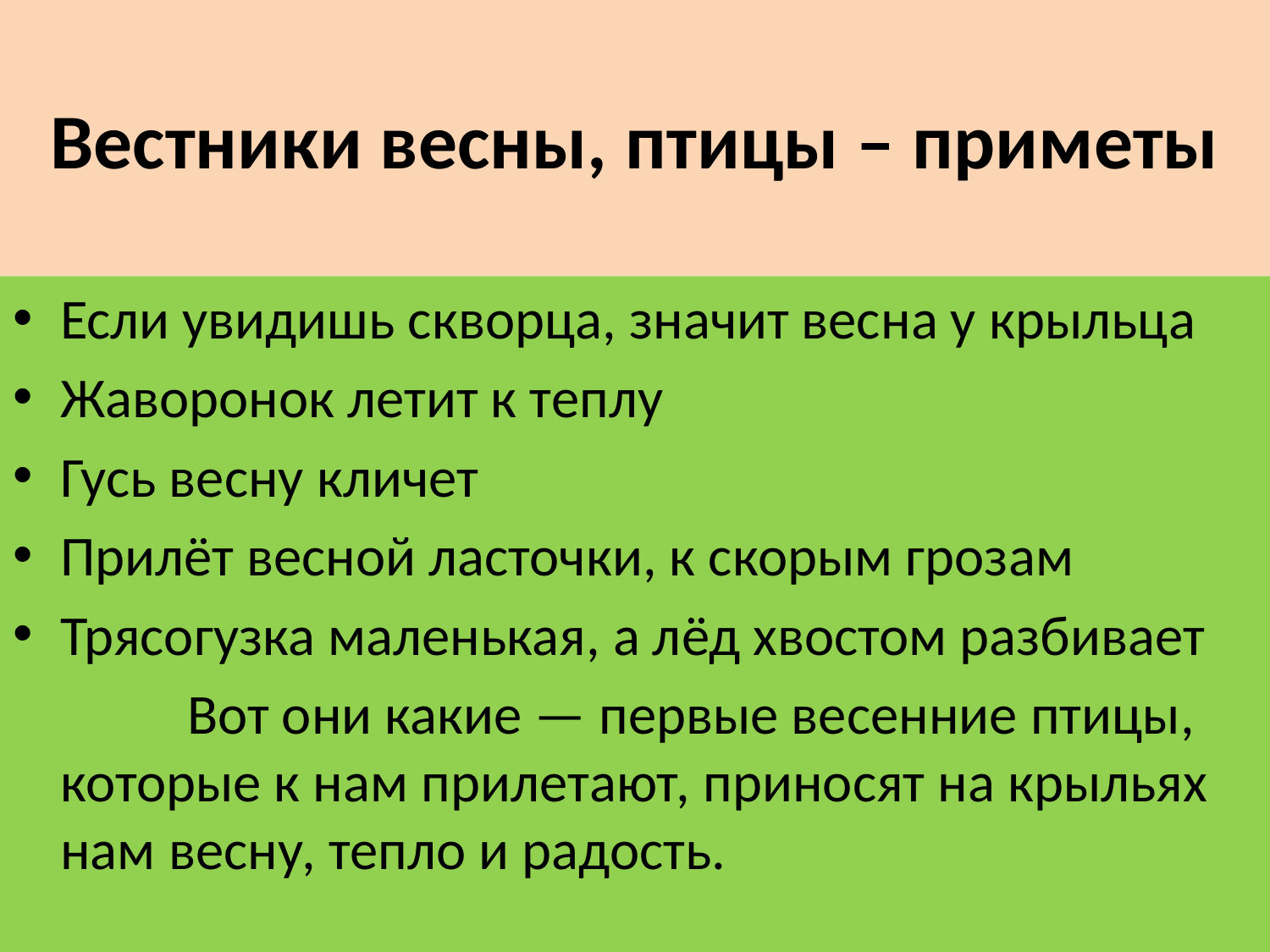

# Вестники весны, птицы – приметы
Если увидишь скворца, значит весна у крыльца
Жаворонок летит к теплу
Гусь весну кличет
Прилёт весной ласточки, к скорым грозам
Трясогузка маленькая, а лёд хвостом разбивает
		Вот они какие — первые весенние птицы, которые к нам прилетают, приносят на крыльях нам весну, тепло и радость.